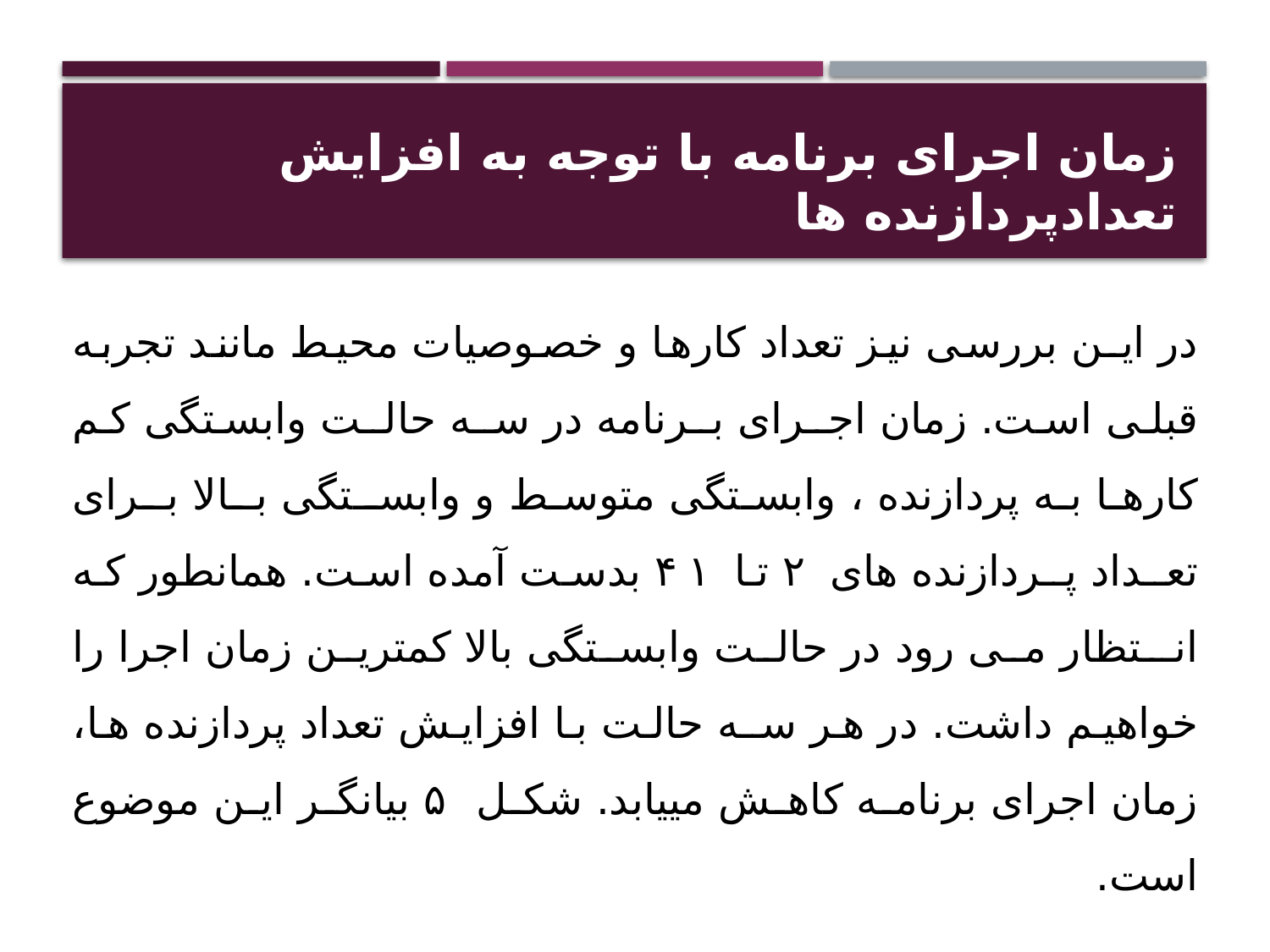

# زمان اجرای برنامه با توجه به افزایش تعدادپردازنده ها
در ایـن بررسی نیز تعداد کارها و خصوصیات محیط مانند تجربه قبلی است. زمان اجـرای بـرنامه در سـه حالـت وابستگی کم کارها به پردازنده ، وابستگی متوسط و وابسـتگی بـالا بـرای تعـداد پـردازنده های ۲ تا ۴۱ بدست آمده است. همانطور که انـتظار می رود در حالت وابستگی بالا کمترین زمان اجرا را خواهیم داشت. در هر سـه حالت با افزایش تعداد پردازنده ها، زمان اجرای برنامه کاهش مییابد. شکل ۵ بیانگر این موضوع است.